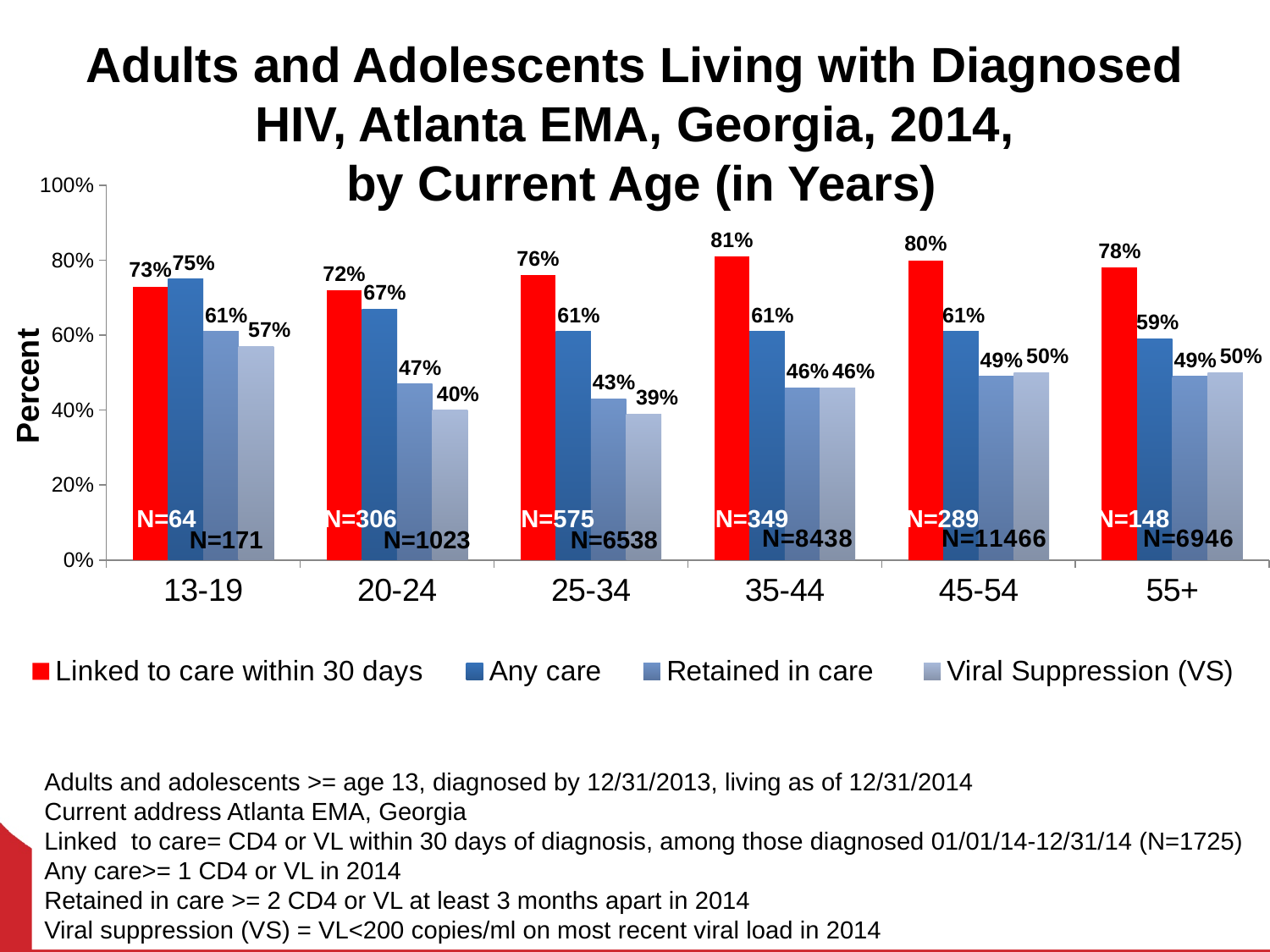

# Adults and Adolescents Living with Diagnosed HIV, Atlanta EMA, Georgia, 2014, by Current Age (in Years)

### Chart

| Category | Linked to care within 30 days | Any care | Retained in care  | Viral Suppression (VS) |
|---|---|---|---|---|
| 13-19 | 0.73 | 0.75 | 0.61 | 0.57 |
| 20-24 | 0.72 | 0.67 | 0.47 | 0.4 |
| 25-34 | 0.76 | 0.61 | 0.43 | 0.39 |
| 35-44 | 0.81 | 0.61 | 0.46 | 0.46 |
| 45-54 | 0.8 | 0.61 | 0.49 | 0.5 |
| 55+ | 0.78 | 0.59 | 0.49 | 0.5 |
N=64
N=306
N=575
N=349
N=289
N=148
N=171
N=1023
N=6538
Adults and adolescents >= age 13, diagnosed by 12/31/2013, living as of 12/31/2014
Current address Atlanta EMA, Georgia
Linked  to care= CD4 or VL within 30 days of diagnosis, among those diagnosed 01/01/14-12/31/14 (N=1725)
Any care>= 1 CD4 or VL in 2014
Retained in care >= 2 CD4 or VL at least 3 months apart in 2014
Viral suppression (VS) = VL<200 copies/ml on most recent viral load in 2014